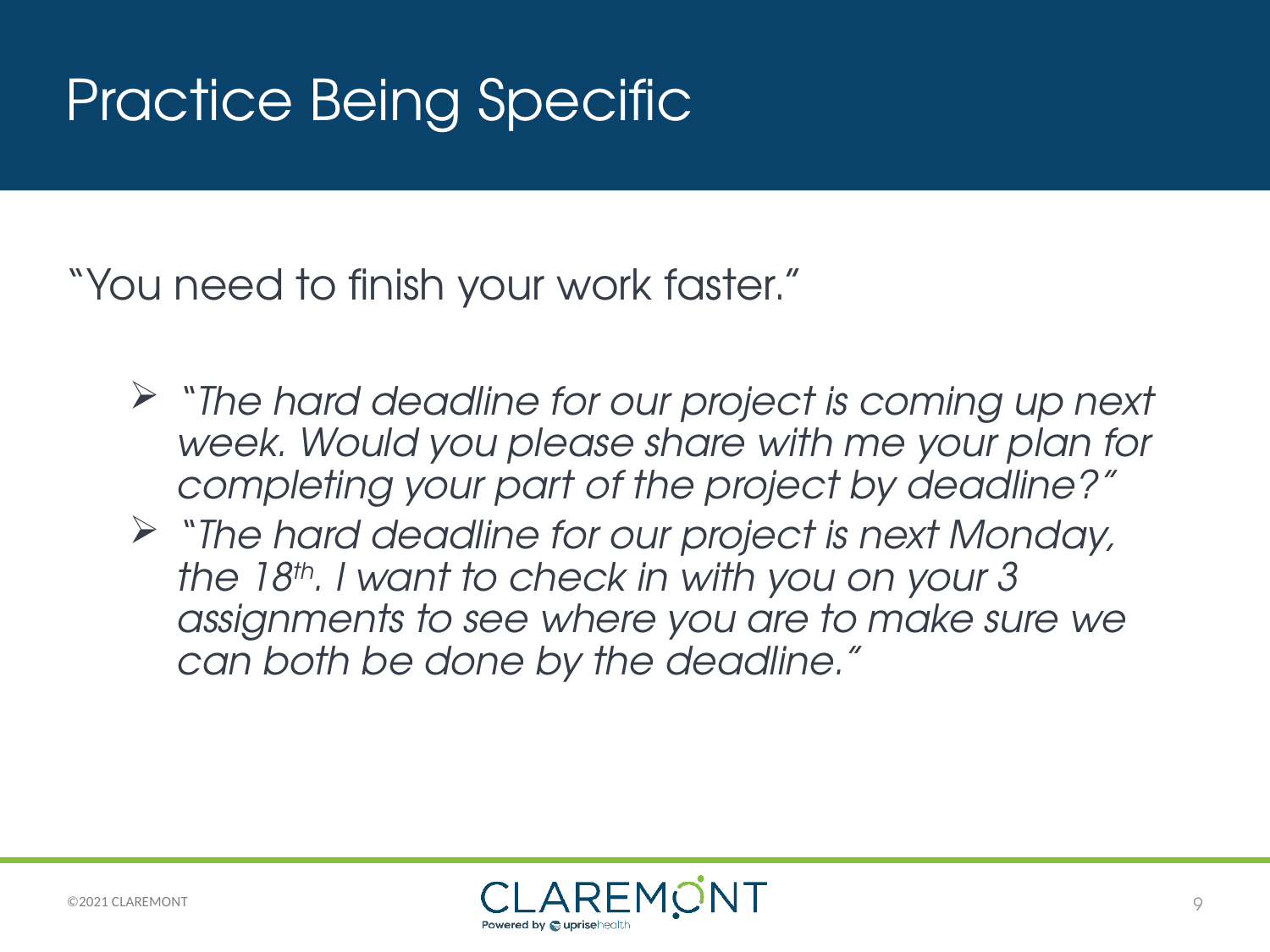

# Practice Being Specific
“You need to finish your work faster.”

“The hard deadline for our project is coming up next week. Would you please share with me your plan for completing your part of the project by deadline?”
“The hard deadline for our project is next Monday, the 18th. I want to check in with you on your 3 assignments to see where you are to make sure we can both be done by the deadline.”
9